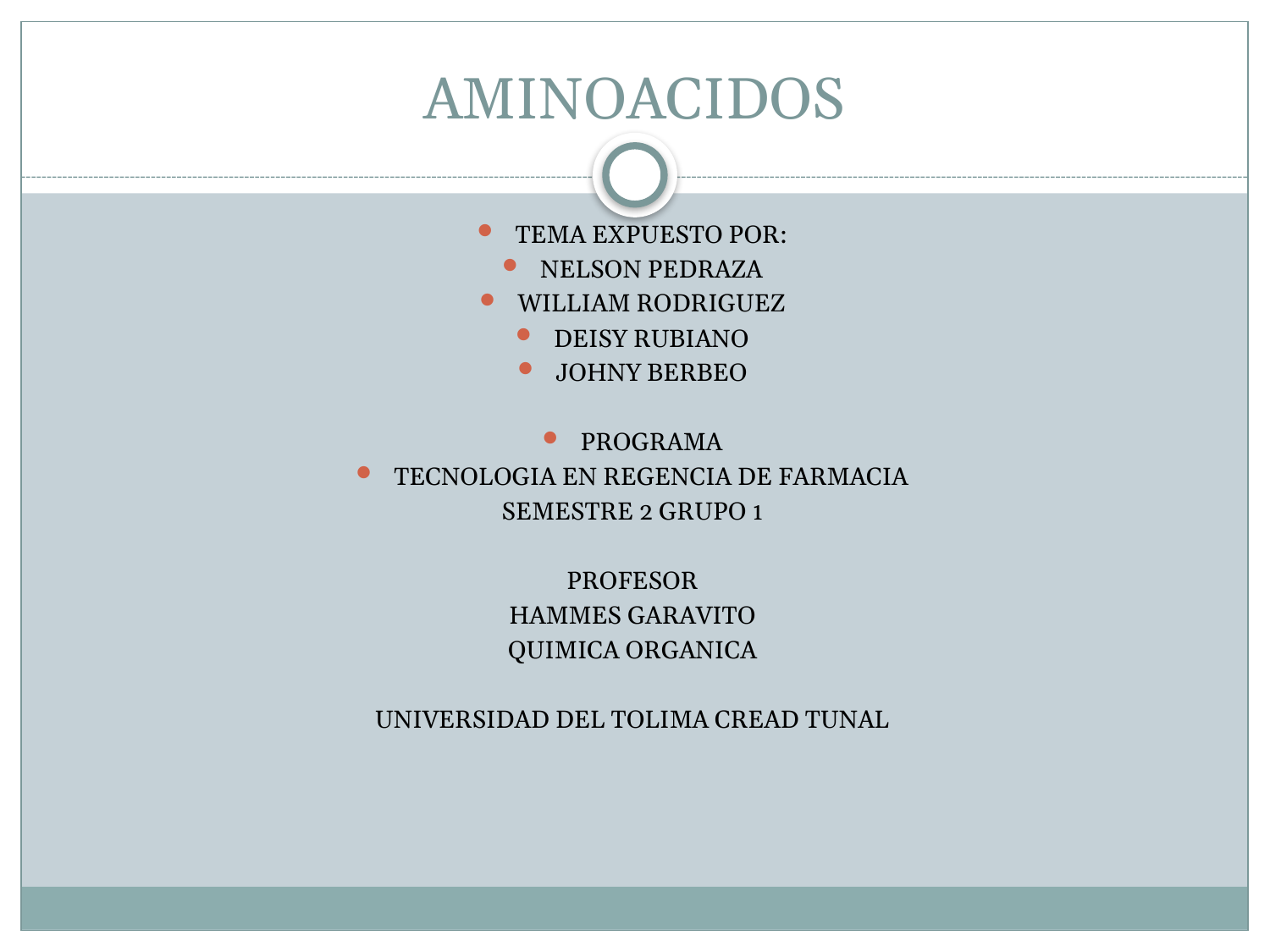

# AMINOACIDOS
TEMA EXPUESTO POR:
NELSON PEDRAZA
WILLIAM RODRIGUEZ
DEISY RUBIANO
JOHNY BERBEO

PROGRAMA
TECNOLOGIA EN REGENCIA DE FARMACIA
SEMESTRE 2 GRUPO 1

PROFESOR
HAMMES GARAVITO
QUIMICA ORGANICA

UNIVERSIDAD DEL TOLIMA CREAD TUNAL